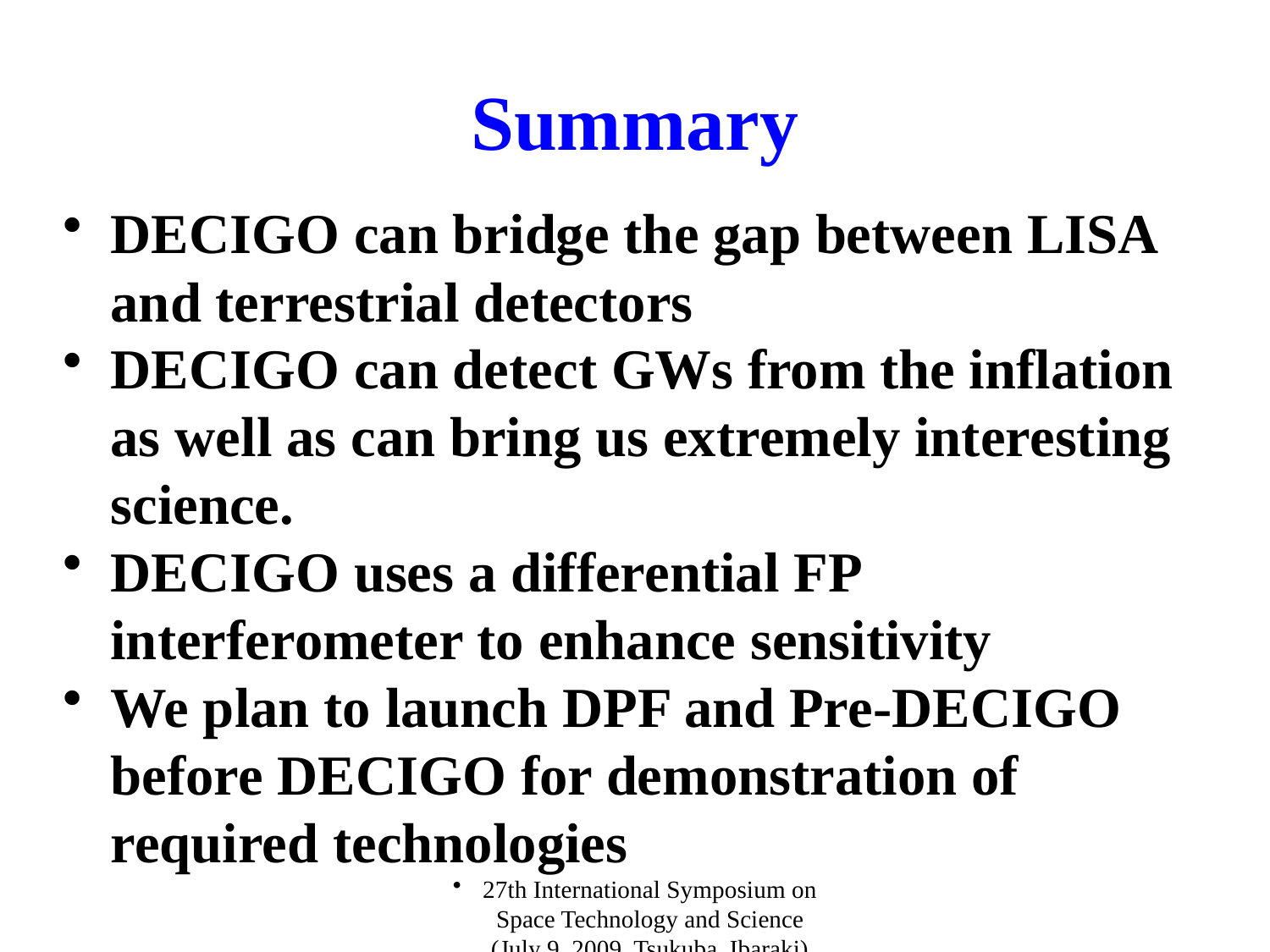

# Summary
DECIGO can bridge the gap between LISA and terrestrial detectors
DECIGO can detect GWs from the inflation as well as can bring us extremely interesting science.
DECIGO uses a differential FP interferometer to enhance sensitivity
We plan to launch DPF and Pre-DECIGO before DECIGO for demonstration of required technologies
27th International Symposium on Space Technology and Science (July 9, 2009, Tsukuba, Ibaraki)